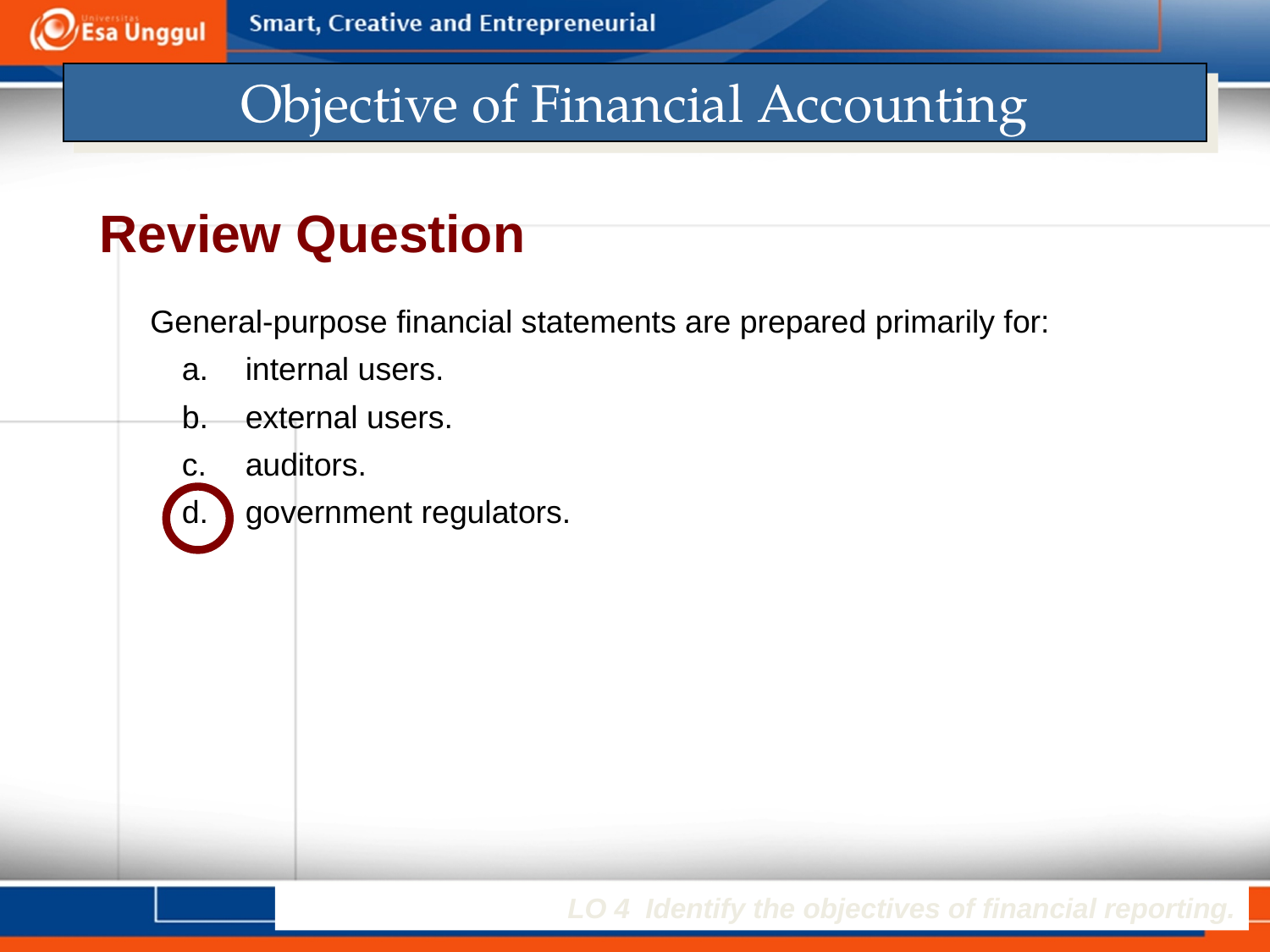

# Objective of Financial Accounting
Review Question
General-purpose financial statements are prepared primarily for:
internal users.
external users.
auditors.
government regulators.

LO 4  Identify the objectives of financial reporting.